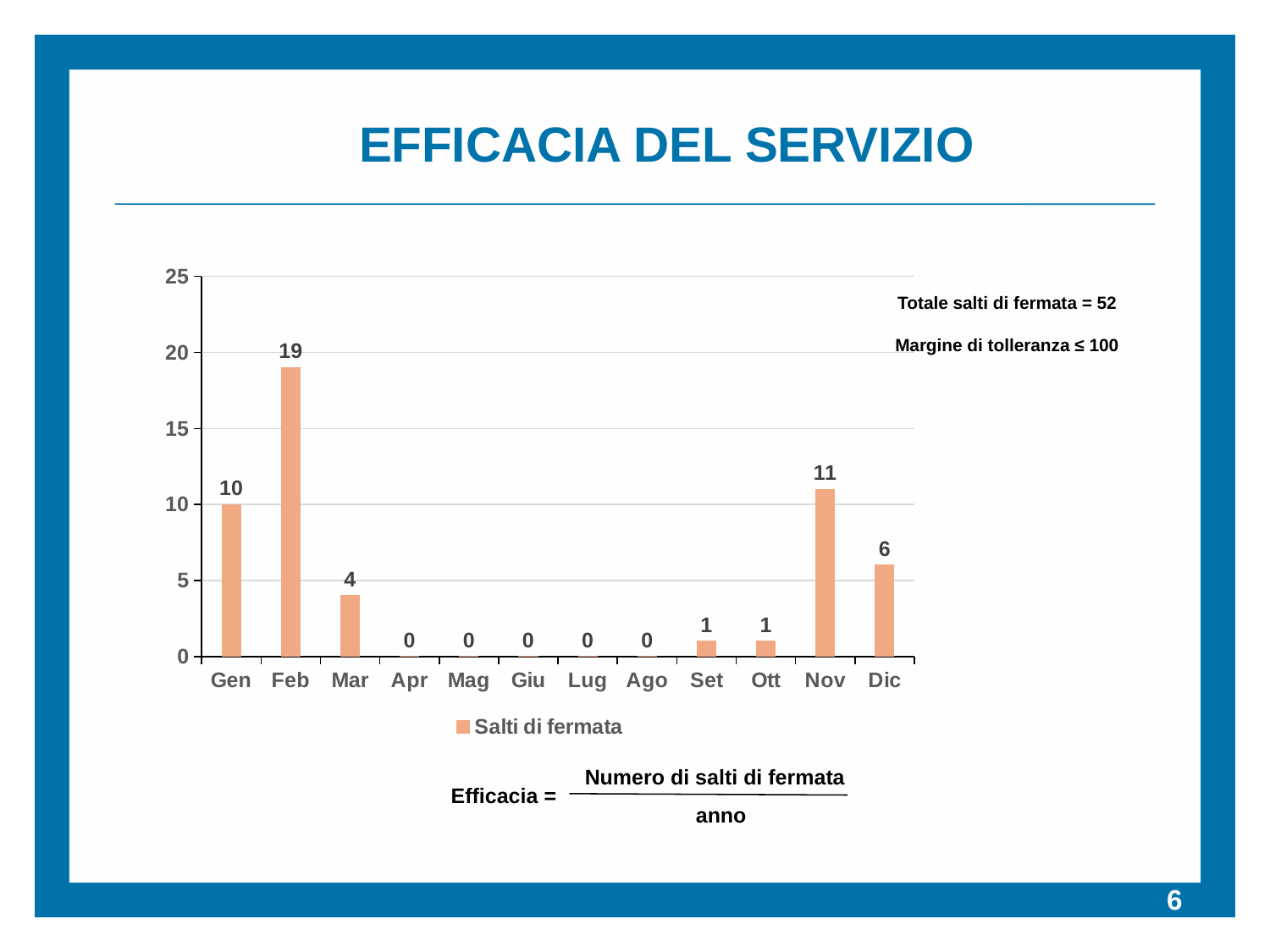

EFFICACIA DEL SERVIZIO

### Chart

| Category | Salti di fermata |
|---|---|
| Gen | 10.0 |
| Feb | 19.0 |
| Mar | 4.0 |
| Apr | 0.0 |
| Mag | 0.0 |
| Giu | 0.0 |
| Lug | 0.0 |
| Ago | 0.0 |
| Set | 1.0 |
| Ott | 1.0 |
| Nov | 11.0 |
| Dic | 6.0 |
Totale salti di fermata = 52

Margine di tolleranza ≤ 100
Numero di salti di fermata
 anno
Efficacia =
6